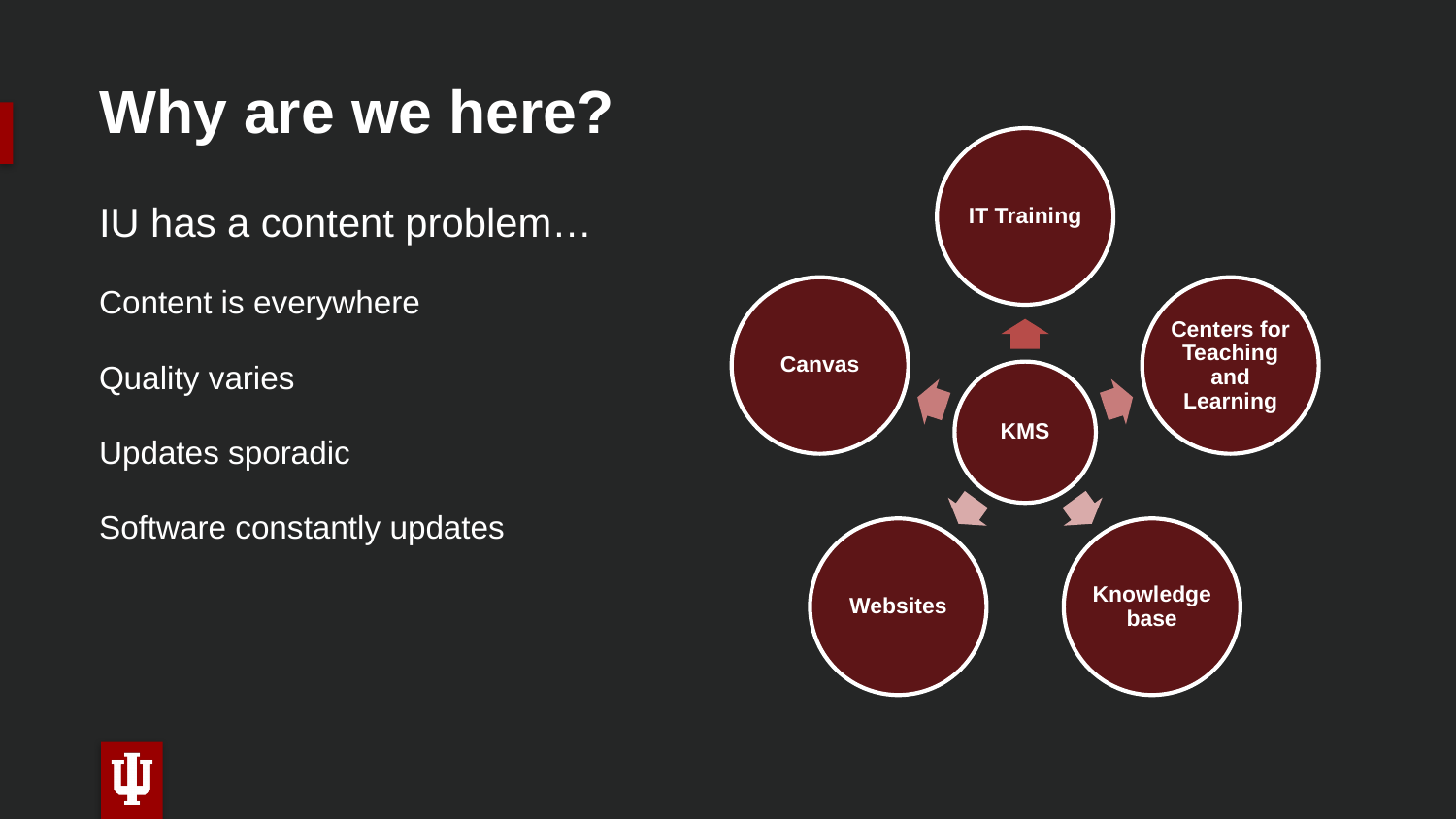

# Why are we here?
KMS

IT Training

Centers for Teaching and Learning

Knowledgebase

Websites

Canvas
IU has a content problem…
Content is everywhere
Quality varies
Updates sporadic
Software constantly updates